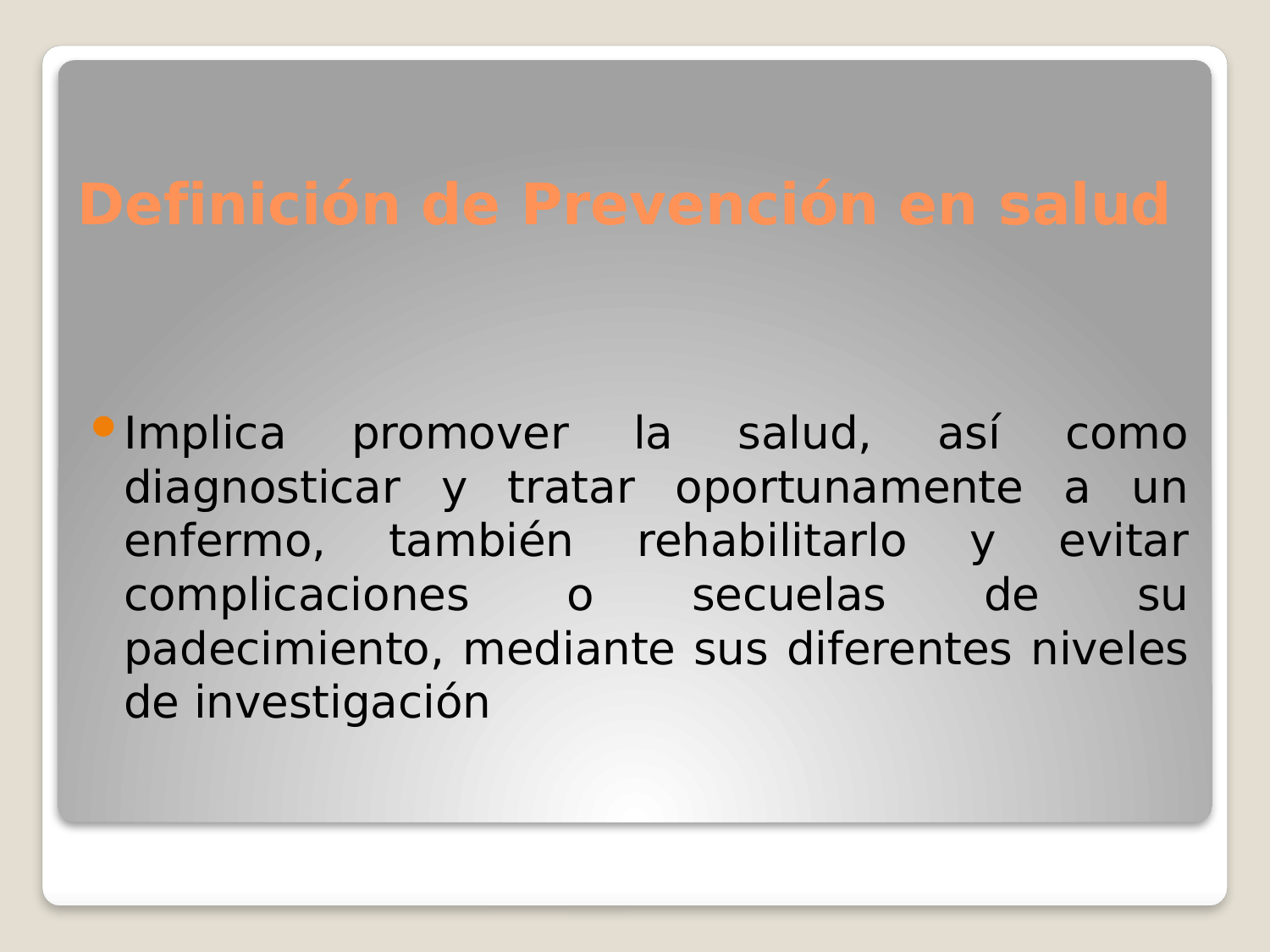

# Definición de Prevención en salud

Implica promover la salud, así como diagnosticar y tratar oportunamente a un enfermo, también rehabilitarlo y evitar complicaciones o secuelas de su padecimiento, mediante sus diferentes niveles de investigación